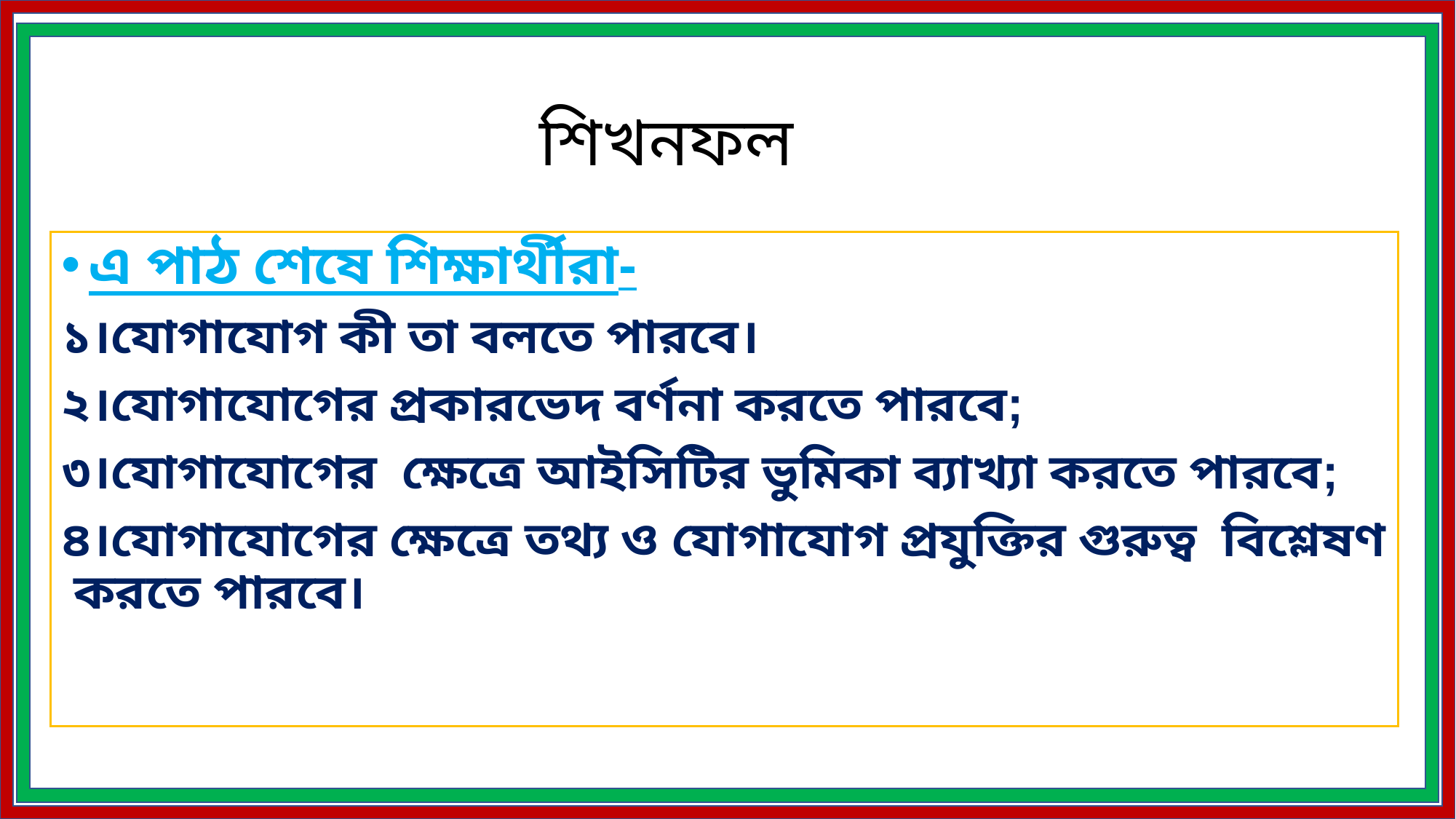

# শিখনফল
এ পাঠ শেষে শিক্ষার্থীরা-
১।যোগাযোগ কী তা বলতে পারবে।
২।যোগাযোগের প্রকারভেদ বর্ণনা করতে পারবে;
৩।যোগাযোগের  ক্ষেত্রে আইসিটির ভুমিকা ব্যাখ্যা করতে পারবে;
৪।যোগাযোগের ক্ষেত্রে তথ্য ও যোগাযোগ প্রযুক্তির গুরুত্ব  বিশ্লেষণ  করতে পারবে।